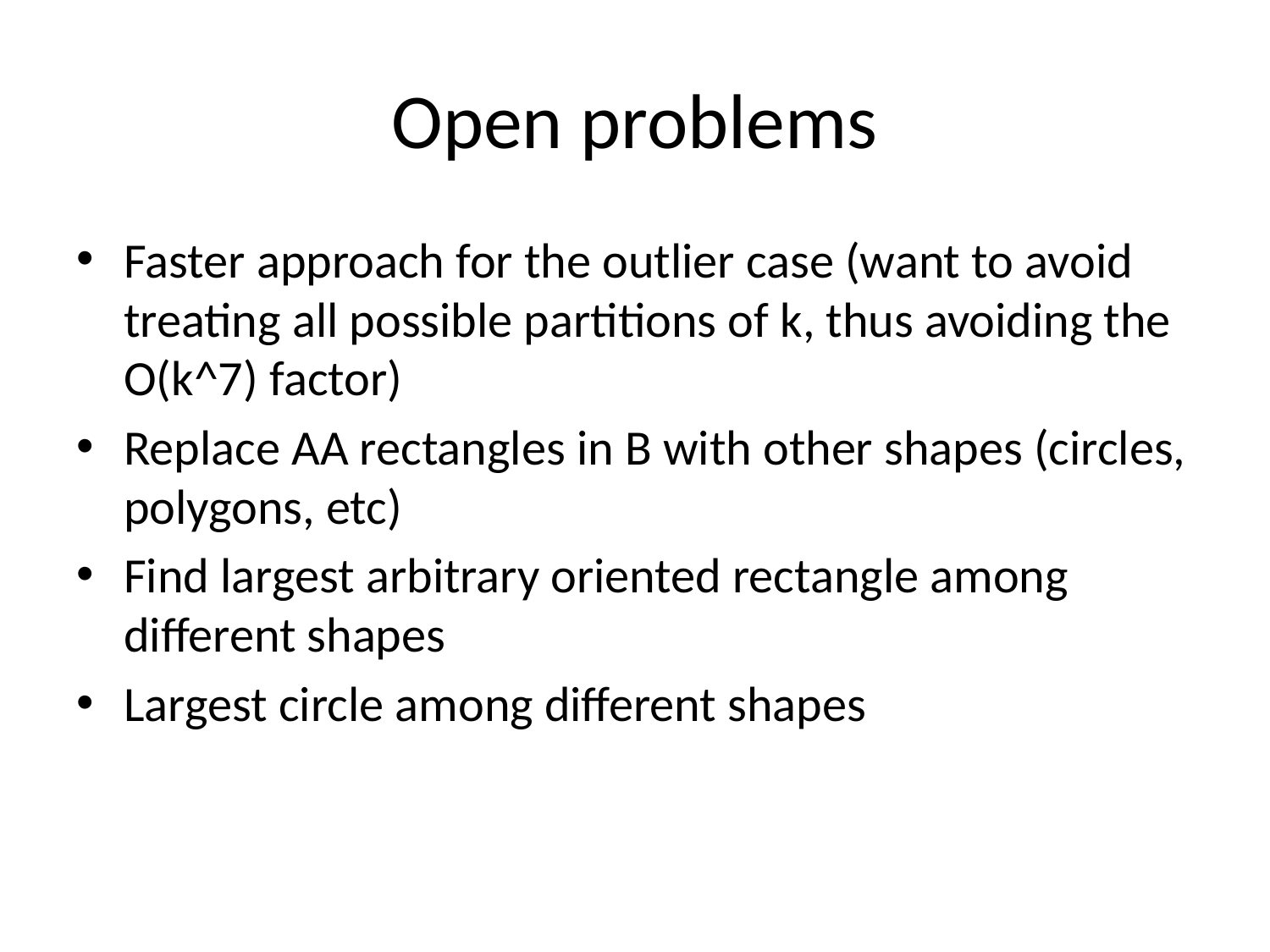

# Open problems
Faster approach for the outlier case (want to avoid treating all possible partitions of k, thus avoiding the O(k^7) factor)
Replace AA rectangles in B with other shapes (circles, polygons, etc)
Find largest arbitrary oriented rectangle among different shapes
Largest circle among different shapes